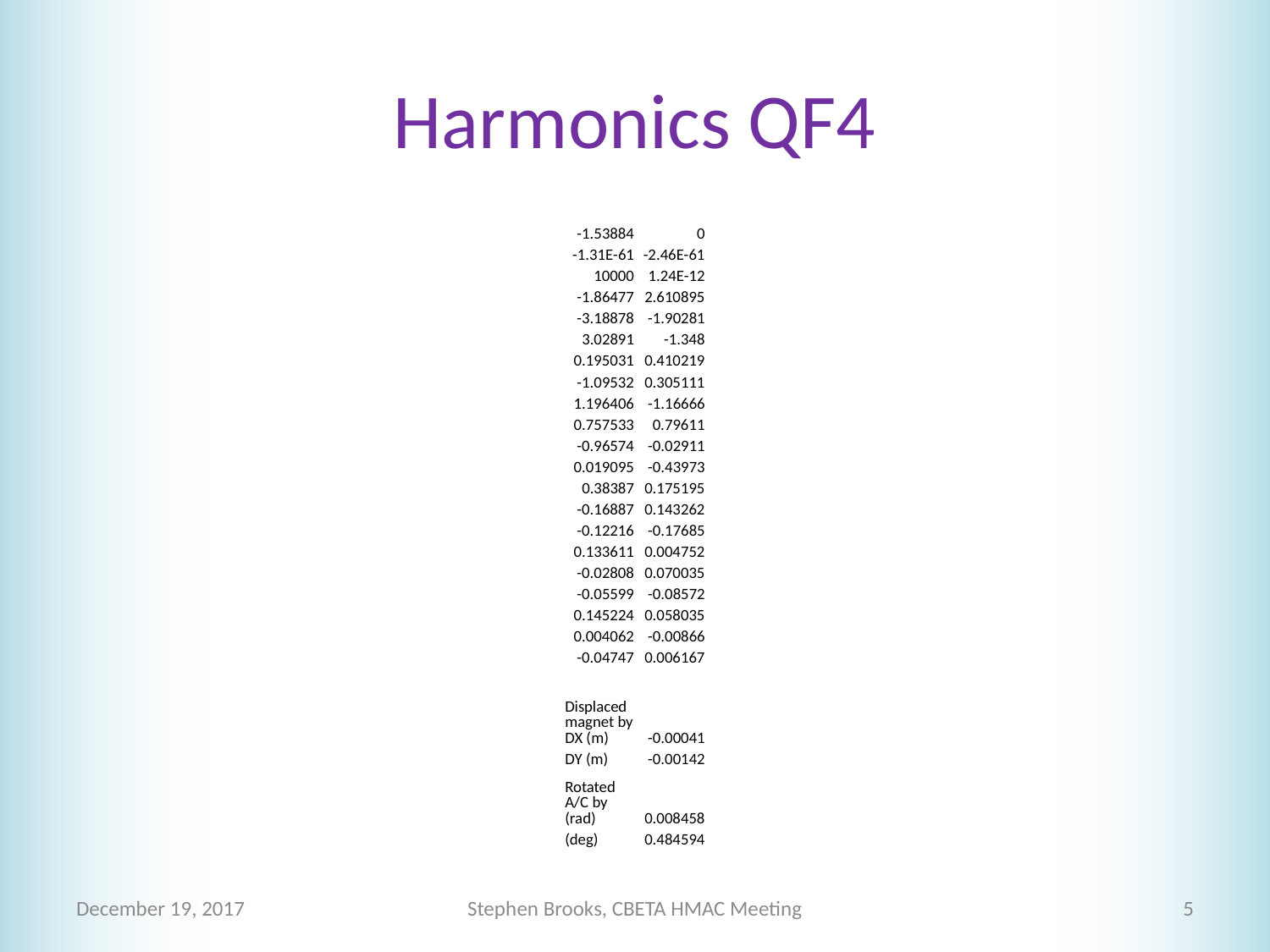

# Harmonics QF4
| -1.53884 | 0 |
| --- | --- |
| -1.31E-61 | -2.46E-61 |
| 10000 | 1.24E-12 |
| -1.86477 | 2.610895 |
| -3.18878 | -1.90281 |
| 3.02891 | -1.348 |
| 0.195031 | 0.410219 |
| -1.09532 | 0.305111 |
| 1.196406 | -1.16666 |
| 0.757533 | 0.79611 |
| -0.96574 | -0.02911 |
| 0.019095 | -0.43973 |
| 0.38387 | 0.175195 |
| -0.16887 | 0.143262 |
| -0.12216 | -0.17685 |
| 0.133611 | 0.004752 |
| -0.02808 | 0.070035 |
| -0.05599 | -0.08572 |
| 0.145224 | 0.058035 |
| 0.004062 | -0.00866 |
| -0.04747 | 0.006167 |
|  |  |
| Displaced magnet by DX (m) | -0.00041 |
| DY (m) | -0.00142 |
| Rotated A/C by (rad) | 0.008458 |
| (deg) | 0.484594 |
December 19, 2017
Stephen Brooks, CBETA HMAC Meeting
5